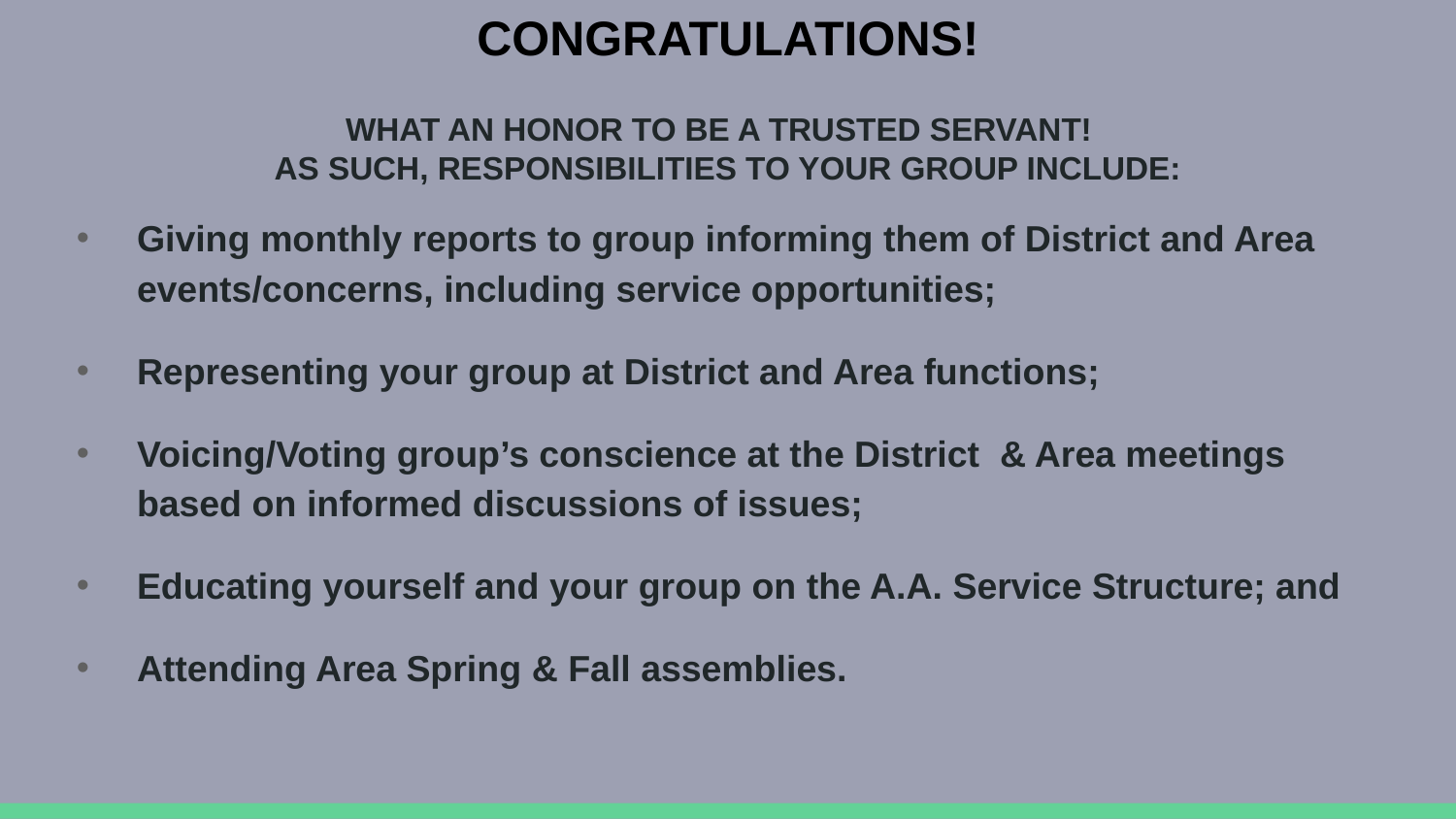

CONGRATULATIONS!
# WHAT AN HONOR TO BE A TRUSTED SERVANT!
AS SUCH, RESPONSIBILITIES TO YOUR GROUP INCLUDE:
Giving monthly reports to group informing them of District and Area events/concerns, including service opportunities;
Representing your group at District and Area functions;
Voicing/Voting group’s conscience at the District  & Area meetings based on informed discussions of issues;
Educating yourself and your group on the A.A. Service Structure; and
Attending Area Spring & Fall assemblies.